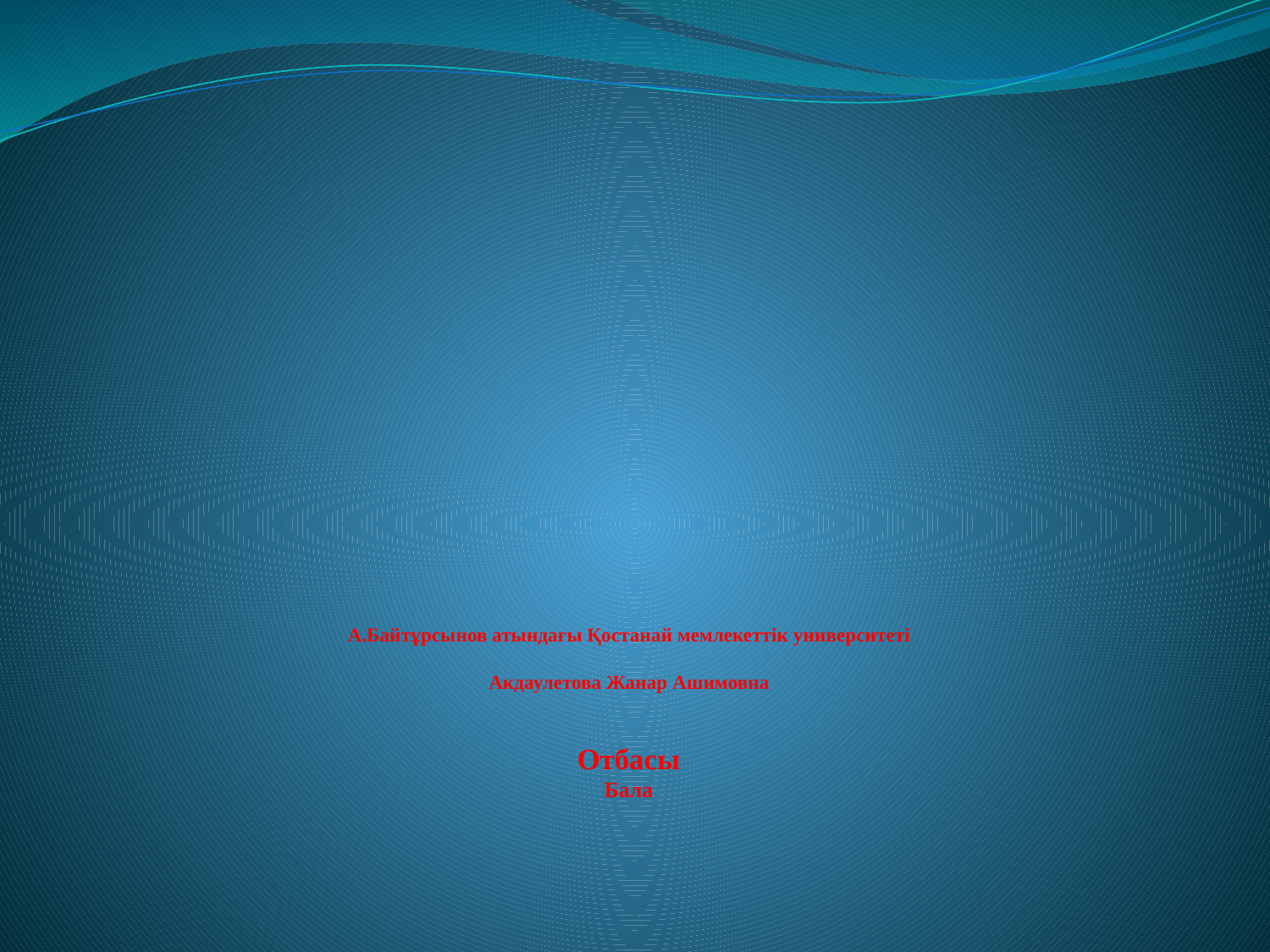

# А.Байтұрсынов атындағы Қостанай мемлекеттік университеті Акдаулетова Жанар Ашимовна Отбасы Бала